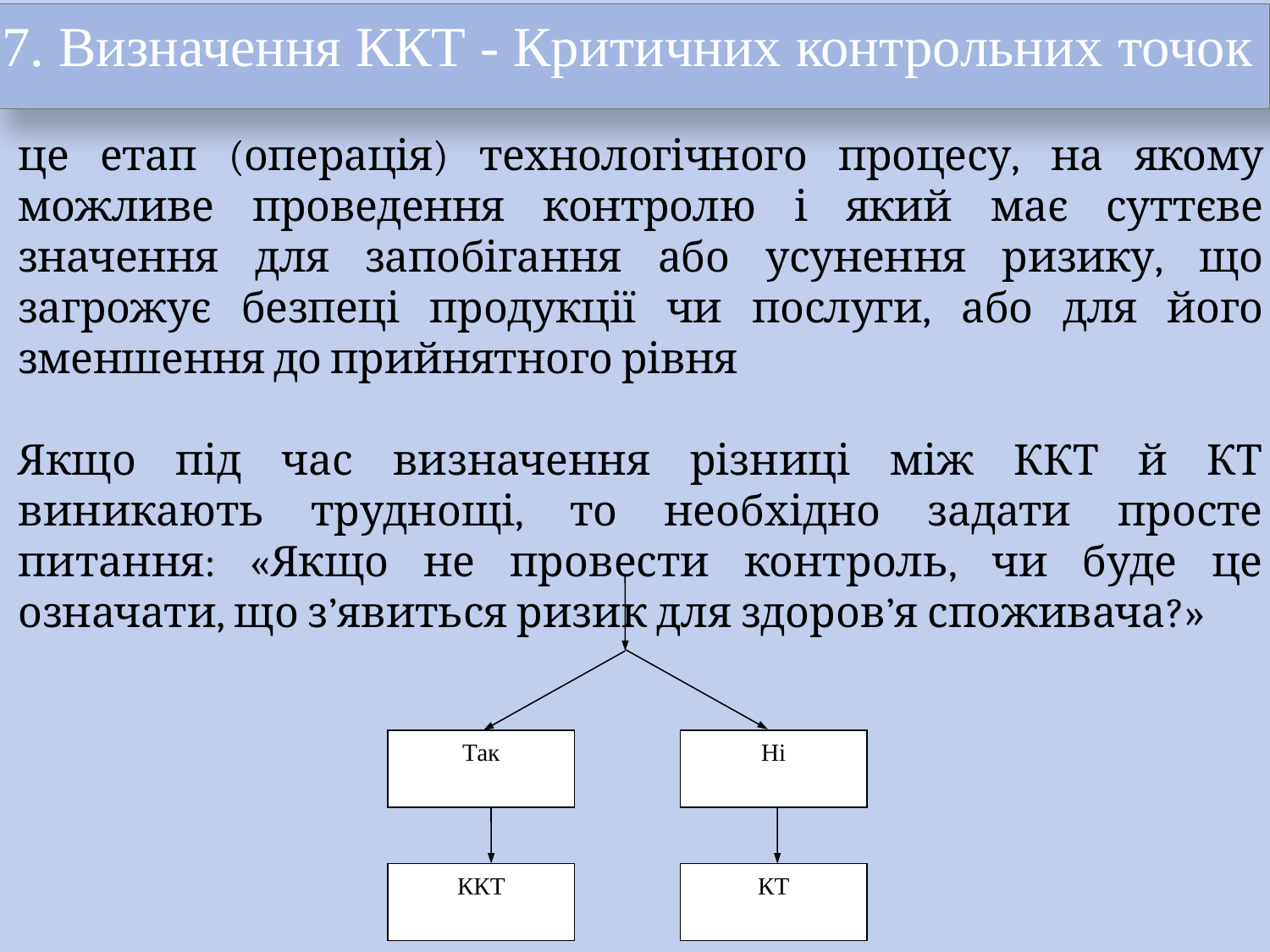

7. Визначення ККТ - Критичних контрольних точок

це етап (операція) технологічного процесу, на якому можливе проведення контролю і який має суттєве значення для запобігання або усунення ризику, що загрожує безпеці продукції чи послуги, або для його зменшення до прийнятного рівня

Якщо під час визначення різниці між ККТ й КТ виникають труднощі, то необхідно задати просте питання: «Якщо не провести контроль, чи буде це означати, що з’явиться ризик для здоров’я споживача?»

Так
Ні
ККТ
КТ